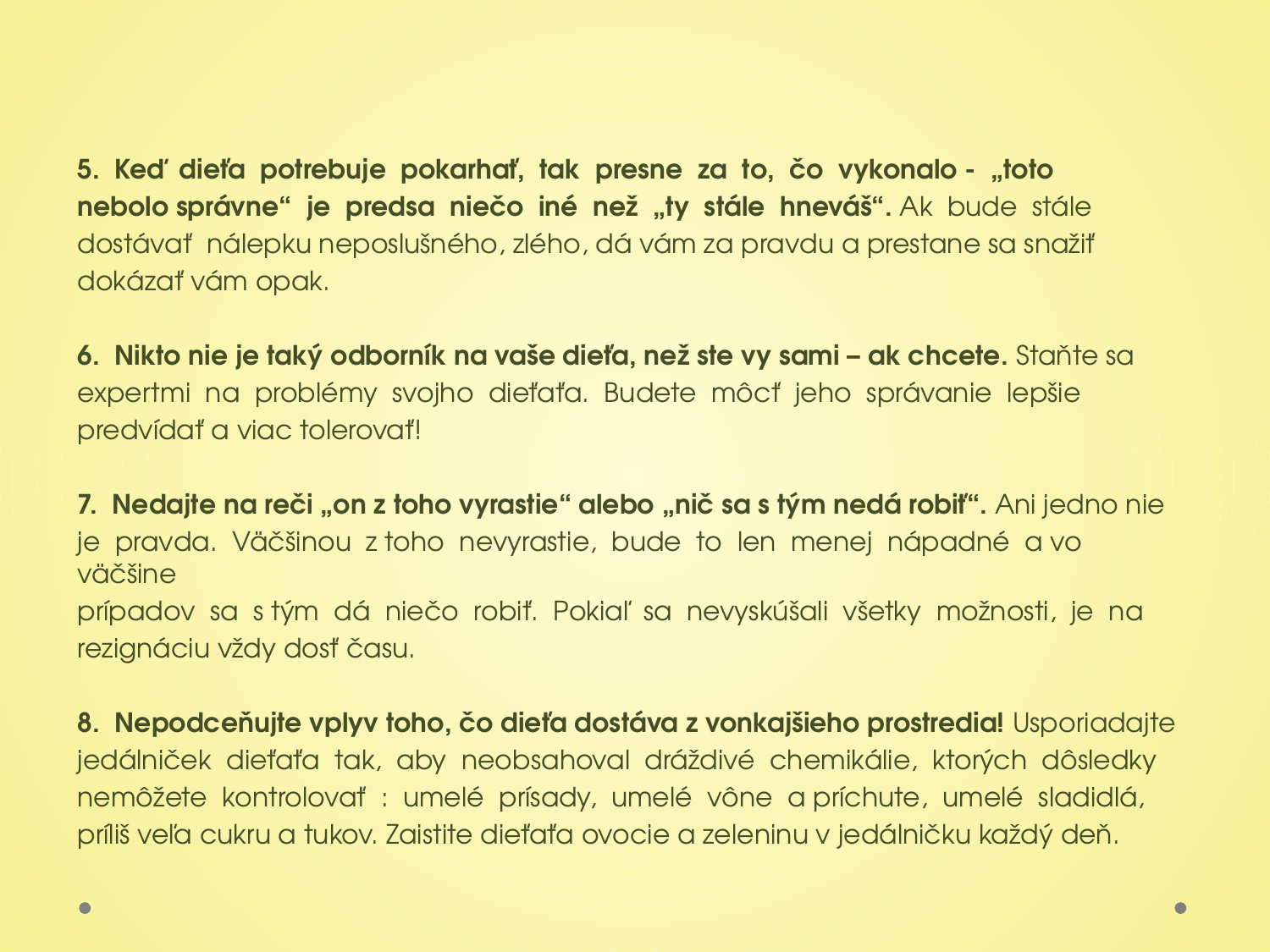

#
5.  Keď  dieťa  potrebuje  pokarhať,  tak  presne  za  to,  čo  vykonalo -  „toto
nebolo správne“  je  predsa  niečo  iné  než  „ty  stále  hneváš“. Ak  bude  stále
dostávať  nálepku neposlušného, zlého, dá vám za pravdu a prestane sa snažiť
dokázať vám opak.

6.  Nikto nie je taký odborník na vaše dieťa, než ste vy sami – ak chcete. Staňte sa
expertmi  na  problémy  svojho  dieťaťa.  Budete  môcť  jeho  správanie  lepšie
predvídať a viac tolerovať!

7.  Nedajte na reči „on z toho vyrastie“ alebo „nič sa s tým nedá robiť“. Ani jedno nie
je  pravda.  Väčšinou  z toho  nevyrastie,  bude  to  len  menej  nápadné  a vo  väčšine
prípadov  sa  s tým  dá  niečo  robiť.  Pokiaľ  sa  nevyskúšali  všetky  možnosti,  je  na
rezignáciu vždy dosť času.

8.  Nepodceňujte vplyv toho, čo dieťa dostáva z vonkajšieho prostredia! Usporiadajte
jedálniček  dieťaťa  tak,  aby  neobsahoval  dráždivé  chemikálie,  ktorých  dôsledky
nemôžete  kontrolovať  :  umelé  prísady,  umelé  vône  a príchute,  umelé  sladidlá,
príliš veľa cukru a tukov. Zaistite dieťaťa ovocie a zeleninu v jedálničku každý deň.